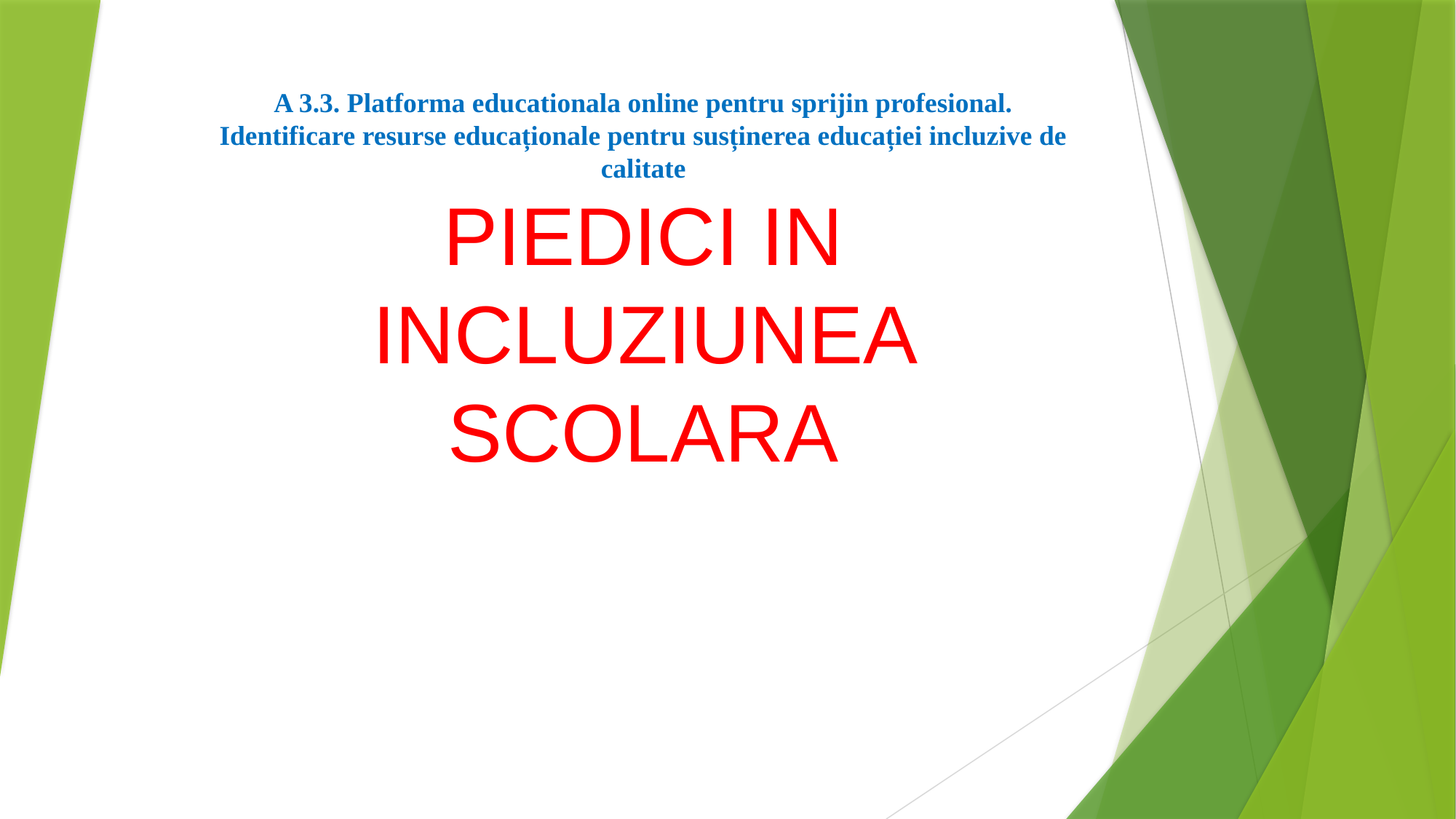

# A 3.3. Platforma educationala online pentru sprijin profesional. Identificare resurse educaționale pentru susținerea educației incluzive de calitate PIEDICI IN INCLUZIUNEA SCOLARA